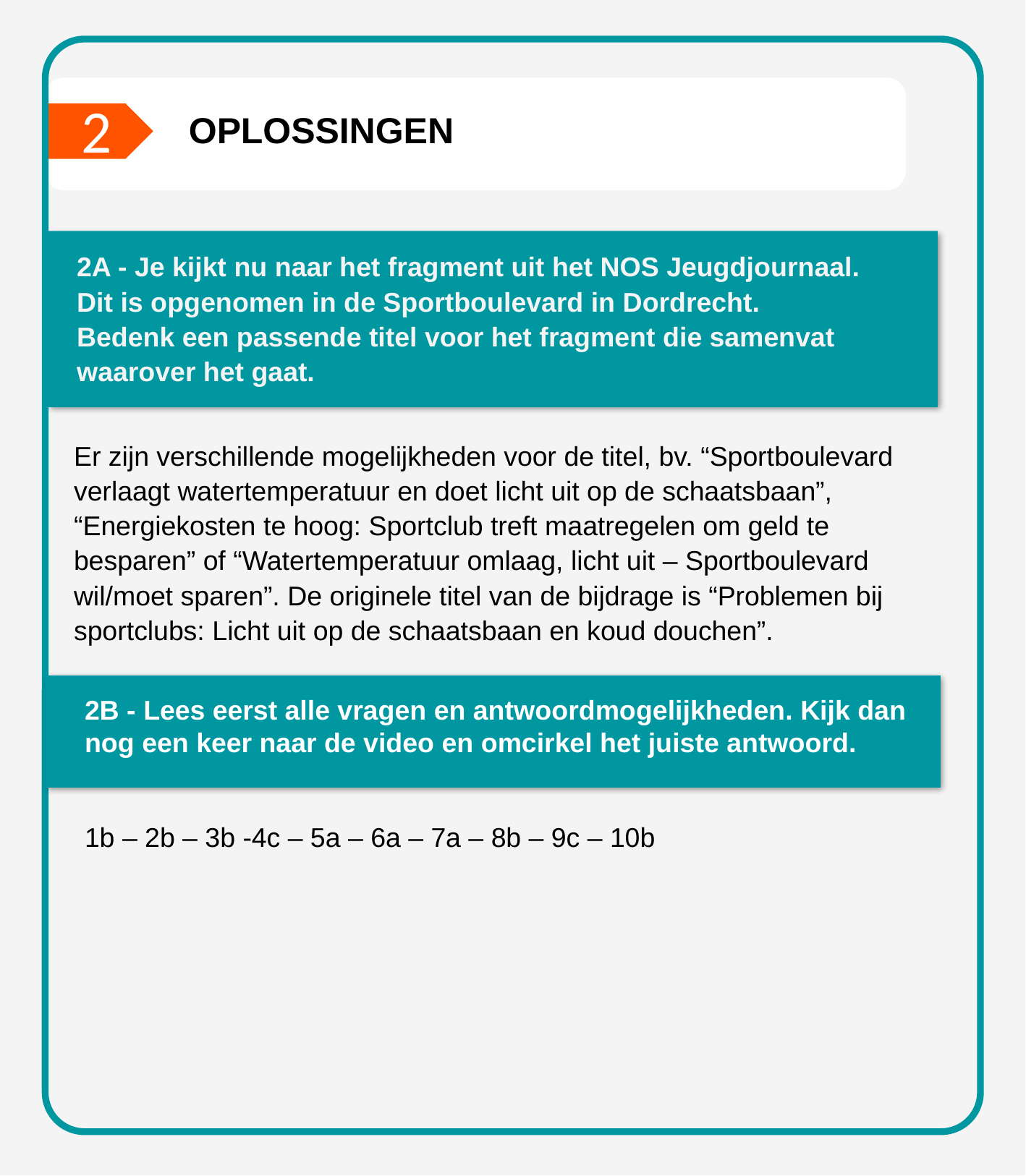

2
OPLOSSINGEN

2A - Je kijkt nu naar het fragment uit het NOS Jeugdjournaal. Dit is opgenomen in de Sportboulevard in Dordrecht.
Bedenk een passende titel voor het fragment die samenvat waarover het gaat.
Er zijn verschillende mogelijkheden voor de titel, bv. “Sportboulevard verlaagt watertemperatuur en doet licht uit op de schaatsbaan”, “Energiekosten te hoog: Sportclub treft maatregelen om geld te besparen” of “Watertemperatuur omlaag, licht uit – Sportboulevard wil/moet sparen”. De originele titel van de bijdrage is “Problemen bij sportclubs: Licht uit op de schaatsbaan en koud douchen”.

2B - Lees eerst alle vragen en antwoordmogelijkheden. Kijk dan nog een keer naar de video en omcirkel het juiste antwoord.
1b – 2b – 3b -4c – 5a – 6a – 7a – 8b – 9c – 10b